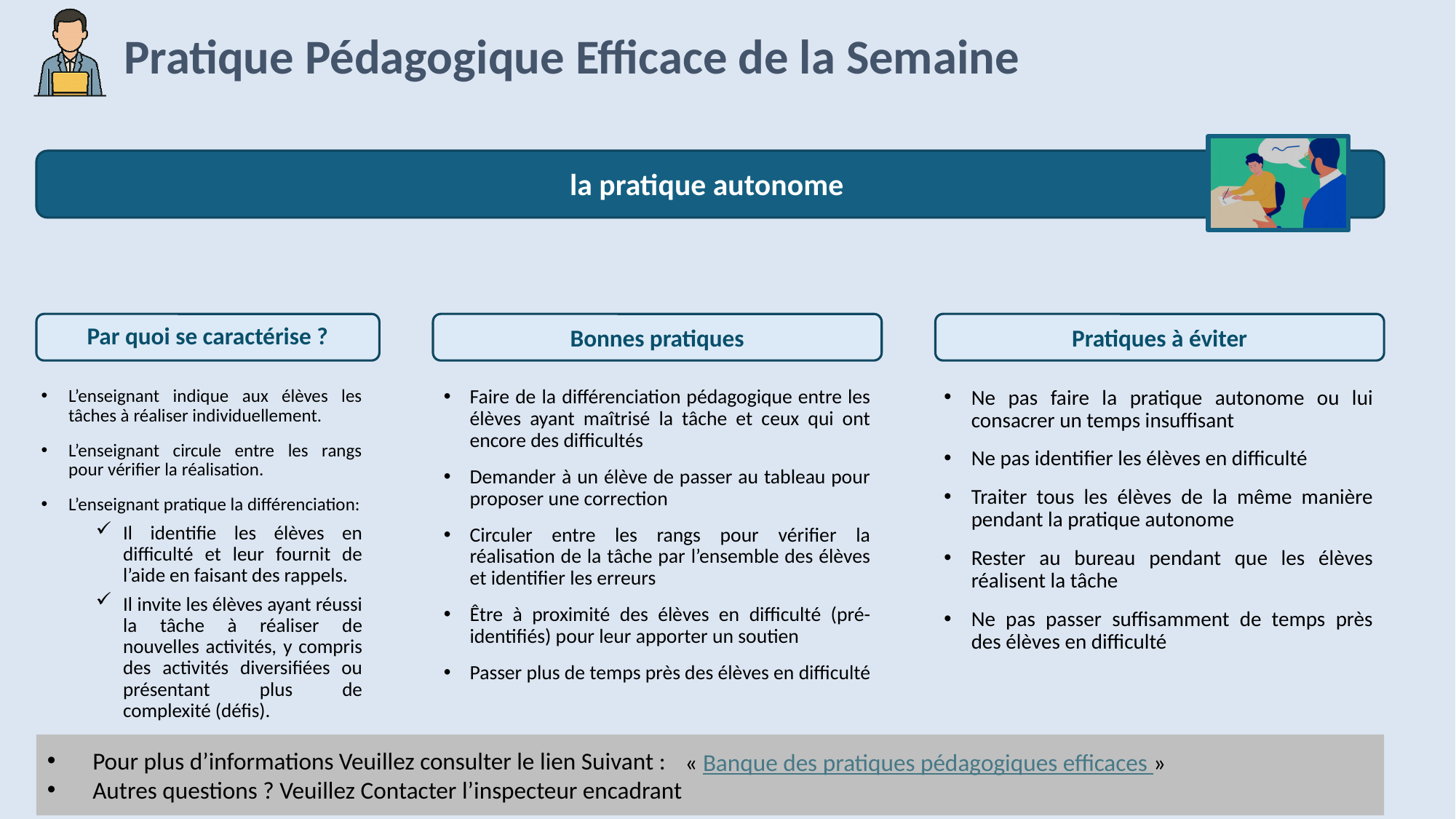

la pratique autonome
Par quoi se caractérise ?
Faire de la différenciation pédagogique entre les élèves ayant maîtrisé la tâche et ceux qui ont encore des difficultés
Demander à un élève de passer au tableau pour proposer une correction
Circuler entre les rangs pour vérifier la réalisation de la tâche par l’ensemble des élèves et identifier les erreurs
Être à proximité des élèves en difficulté (pré-identifiés) pour leur apporter un soutien
Passer plus de temps près des élèves en difficulté
Ne pas faire la pratique autonome ou lui consacrer un temps insuffisant
Ne pas identifier les élèves en difficulté
Traiter tous les élèves de la même manière pendant la pratique autonome
Rester au bureau pendant que les élèves réalisent la tâche
Ne pas passer suffisamment de temps près des élèves en difficulté
L’enseignant indique aux élèves les tâches à réaliser individuellement.
L’enseignant circule entre les rangs pour vérifier la réalisation.
L’enseignant pratique la différenciation:
Il identifie les élèves en difficulté et leur fournit de l’aide en faisant des rappels.
Il invite les élèves ayant réussi la tâche à réaliser de nouvelles activités, y compris des activités diversifiées ou présentant plus de complexité (défis).
« Banque des pratiques pédagogiques efficaces »